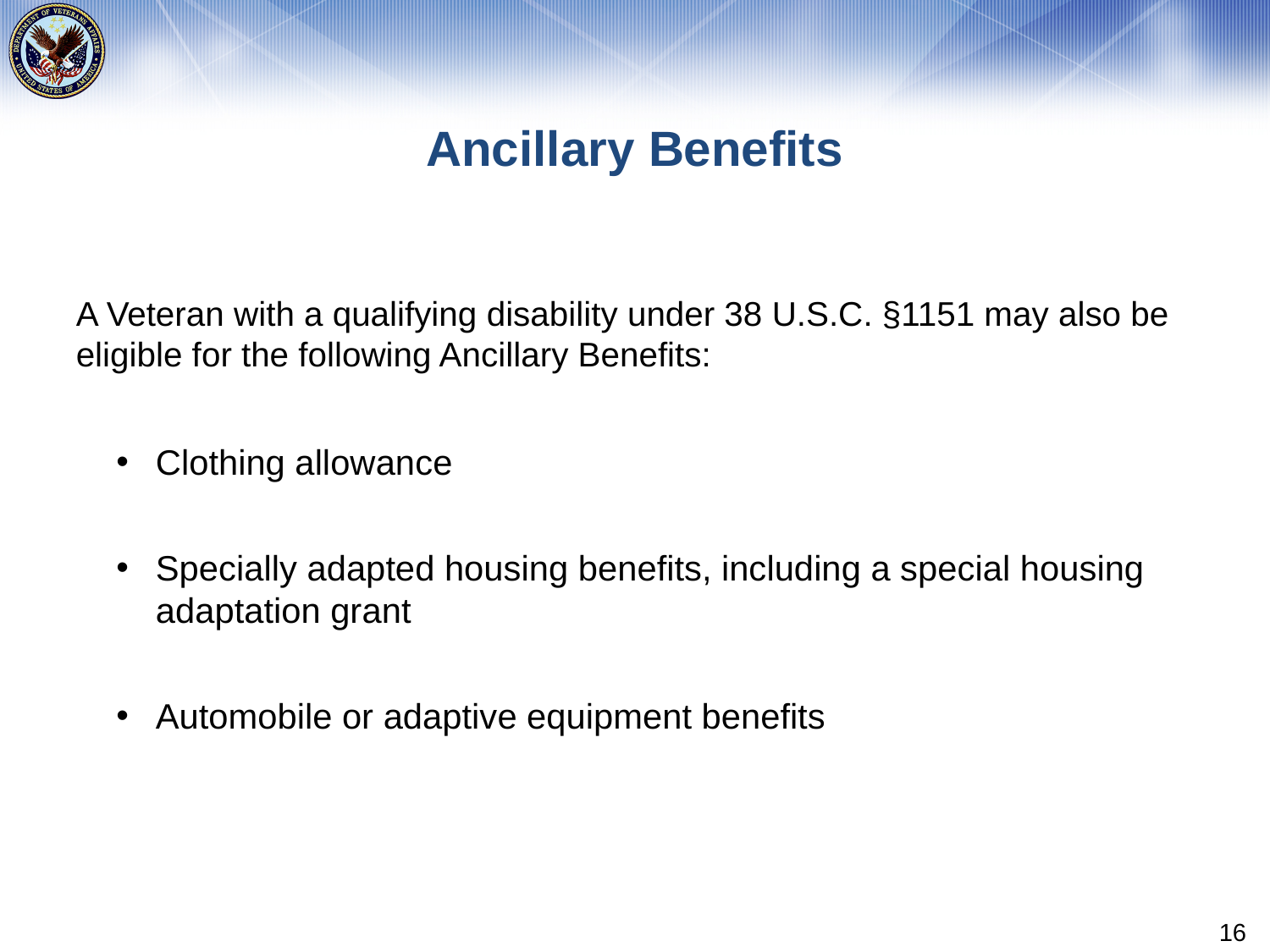

# Ancillary Benefits
A Veteran with a qualifying disability under 38 U.S.C. §1151 may also be eligible for the following Ancillary Benefits:
Clothing allowance

Specially adapted housing benefits, including a special housing adaptation grant

Automobile or adaptive equipment benefits
16